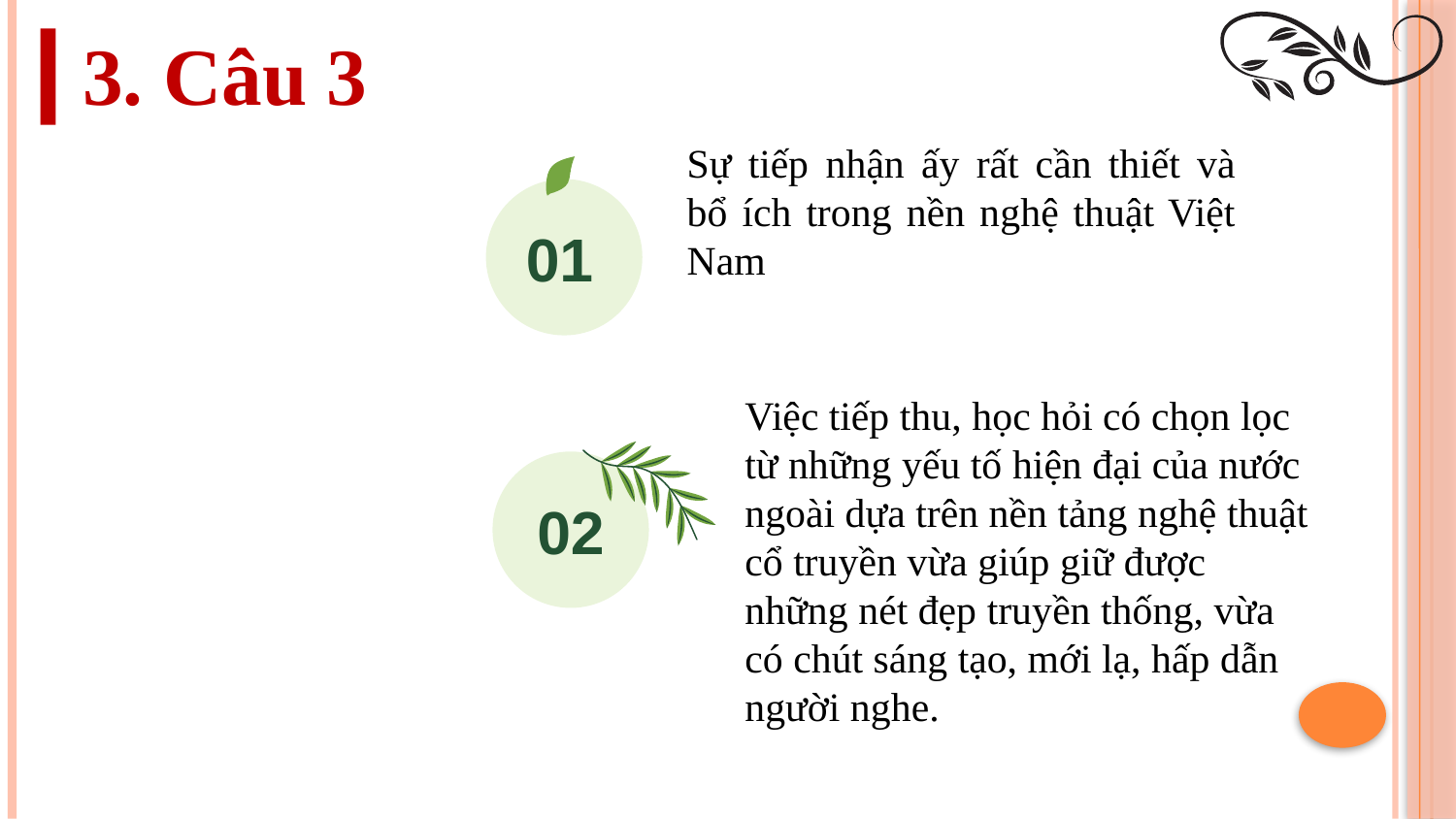

3. Câu 3

Sự tiếp nhận ấy rất cần thiết và bổ ích trong nền nghệ thuật Việt Nam

01
Việc tiếp thu, học hỏi có chọn lọc từ những yếu tố hiện đại của nước ngoài dựa trên nền tảng nghệ thuật cổ truyền vừa giúp giữ được những nét đẹp truyền thống, vừa có chút sáng tạo, mới lạ, hấp dẫn người nghe.

02